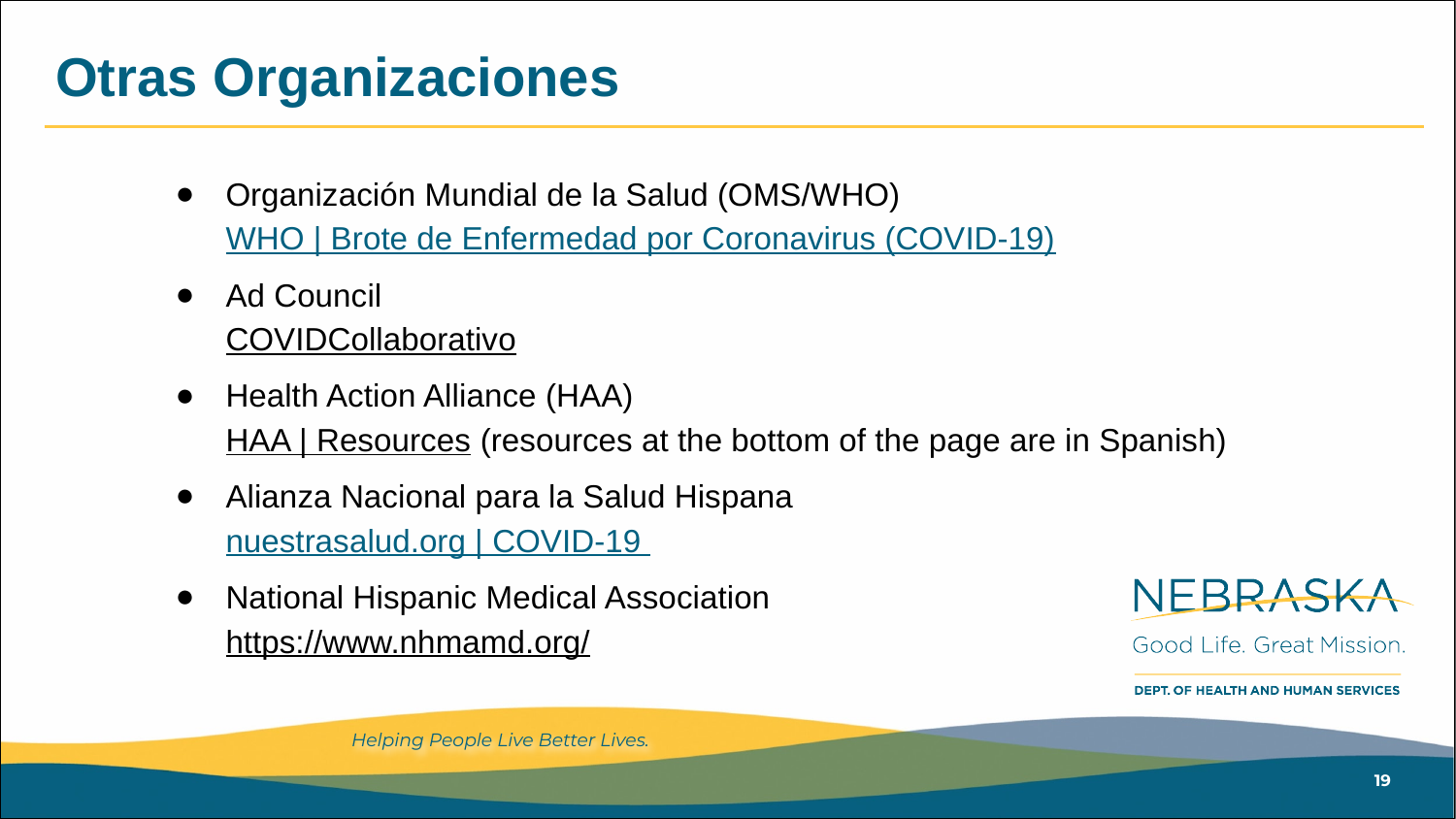

# Otras Organizaciones
Organización Mundial de la Salud (OMS/WHO)
WHO | Brote de Enfermedad por Coronavirus (COVID-19)
Ad Council
COVIDCollaborativo
Health Action Alliance (HAA)
HAA | Resources (resources at the bottom of the page are in Spanish)
Alianza Nacional para la Salud Hispana
nuestrasalud.org | COVID-19
National Hispanic Medical Association
https://www.nhmamd.org/